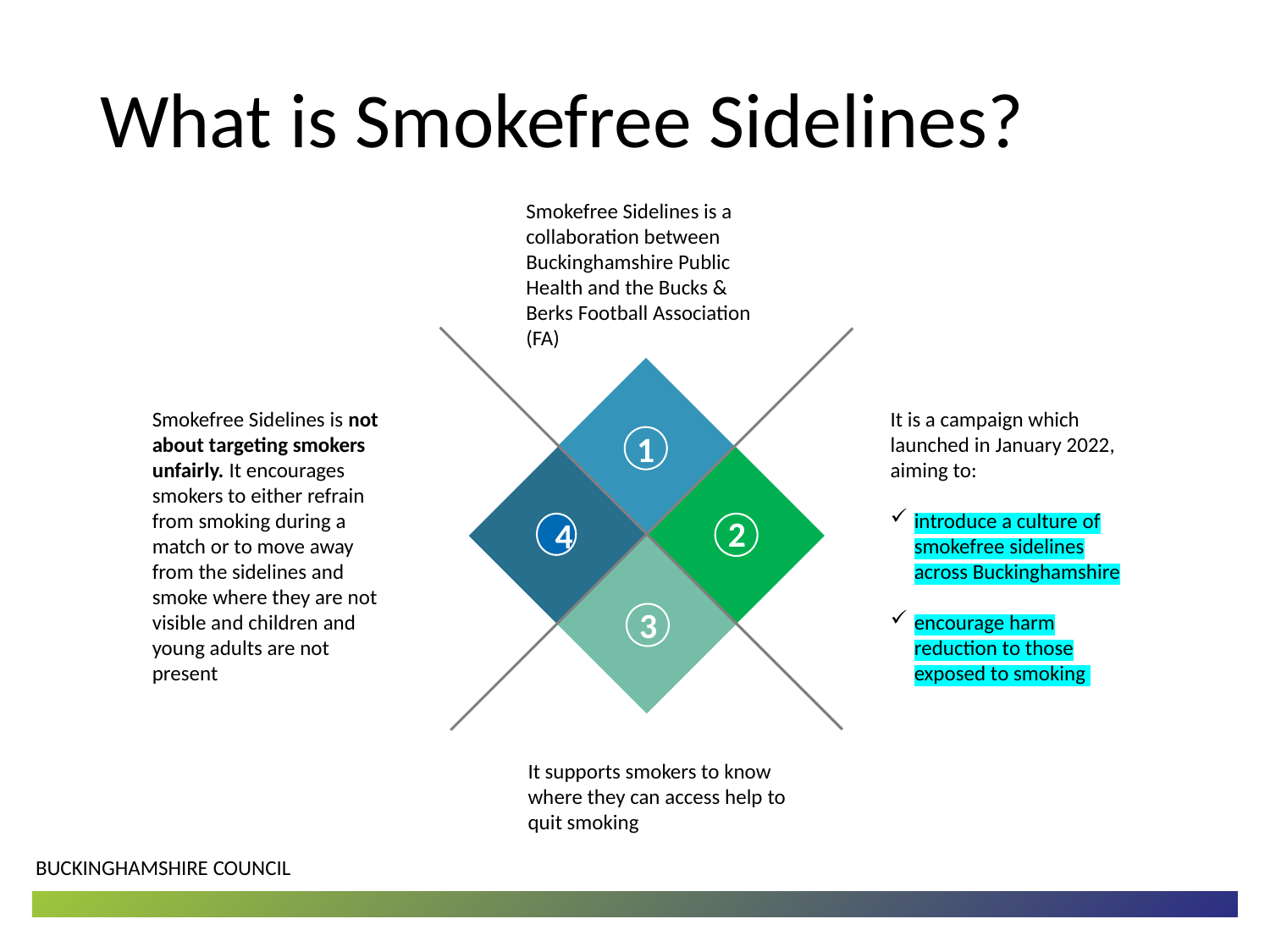

# What is Smokefree Sidelines?
Smokefree Sidelines is a collaboration between Buckinghamshire Public Health and the Bucks & Berks Football Association (FA)

It is a campaign which launched in January 2022, aiming to:

introduce a culture of smokefree sidelines across Buckinghamshire

encourage harm reduction to those exposed to smoking
Smokefree Sidelines is not about targeting smokers unfairly. It encourages smokers to either refrain from smoking during a match or to move away from the sidelines and smoke where they are not visible and children and young adults are not present
1

2

4

3

It supports smokers to know where they can access help to quit smoking